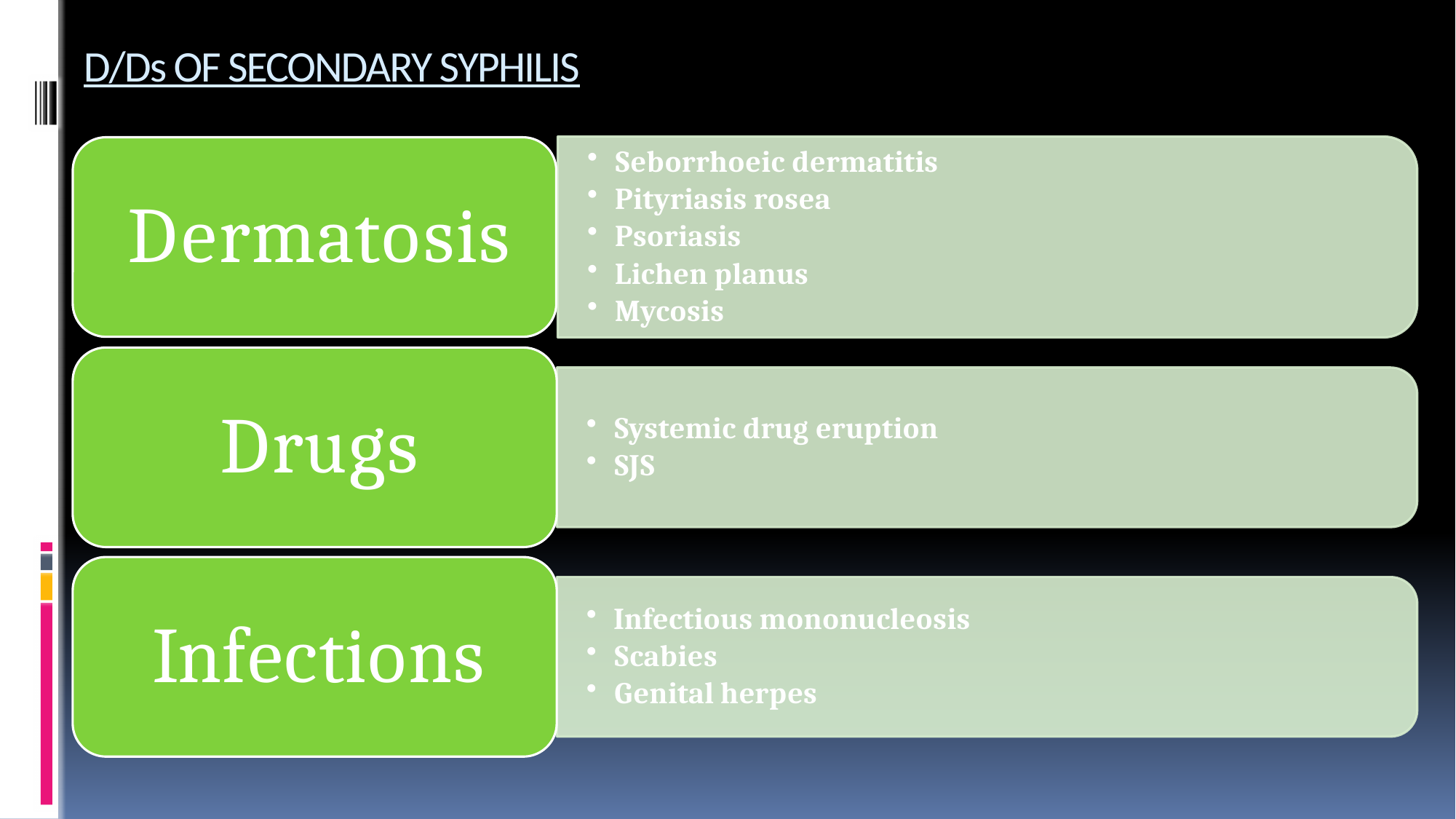

# D/Ds OF SECONDARY SYPHILIS
Seborrhoeic dermatitis
Pityriasis rosea
Psoriasis
Lichen planus
Mycosis
Dermatosis
Systemic drug eruption
SJS
Drugs
Infectious mononucleosis
Scabies
Genital herpes
Infections